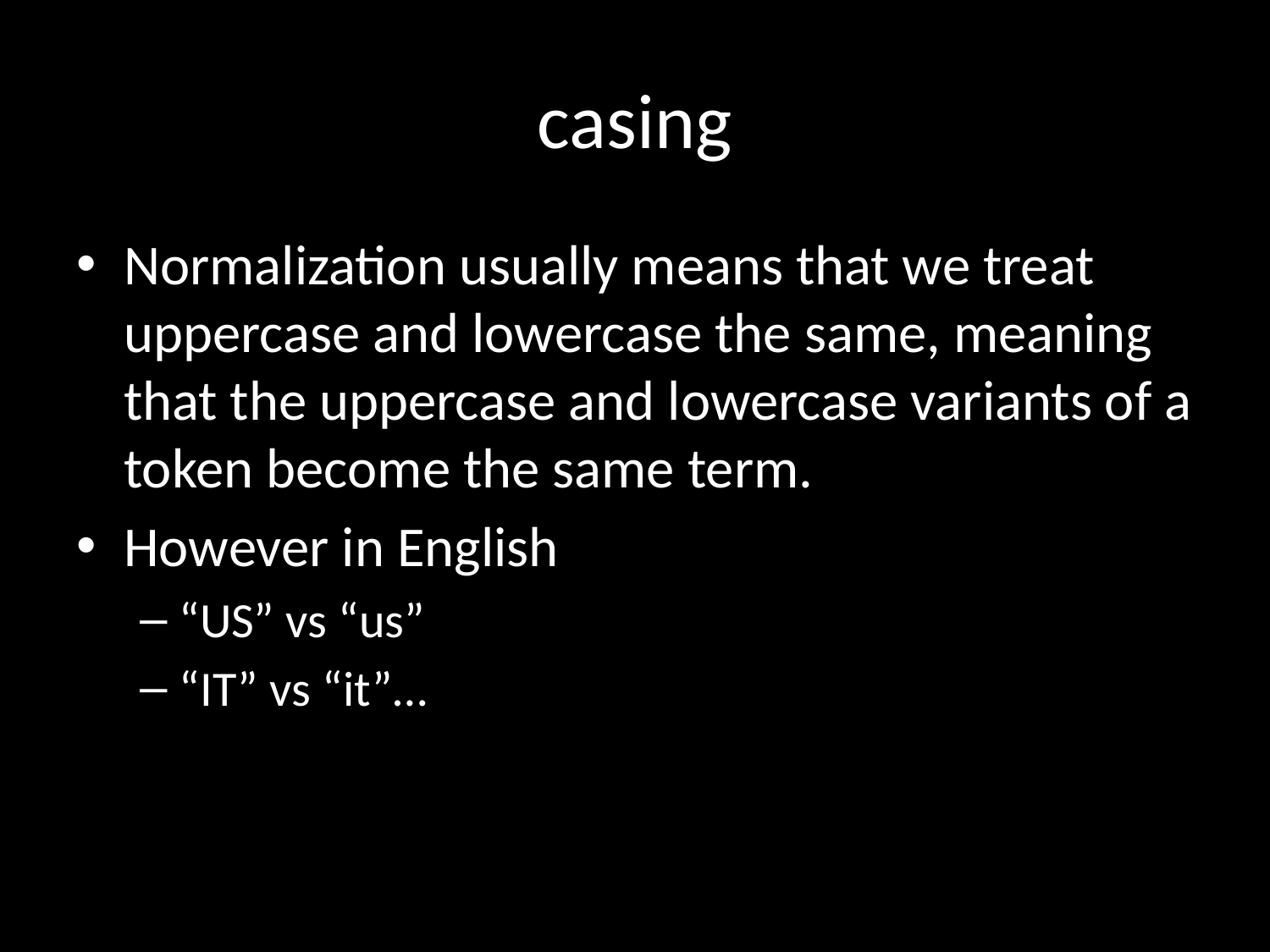

# casing
Normalization usually means that we treat uppercase and lowercase the same, meaning that the uppercase and lowercase variants of a token become the same term.
However in English
“US” vs “us”
“IT” vs “it”…